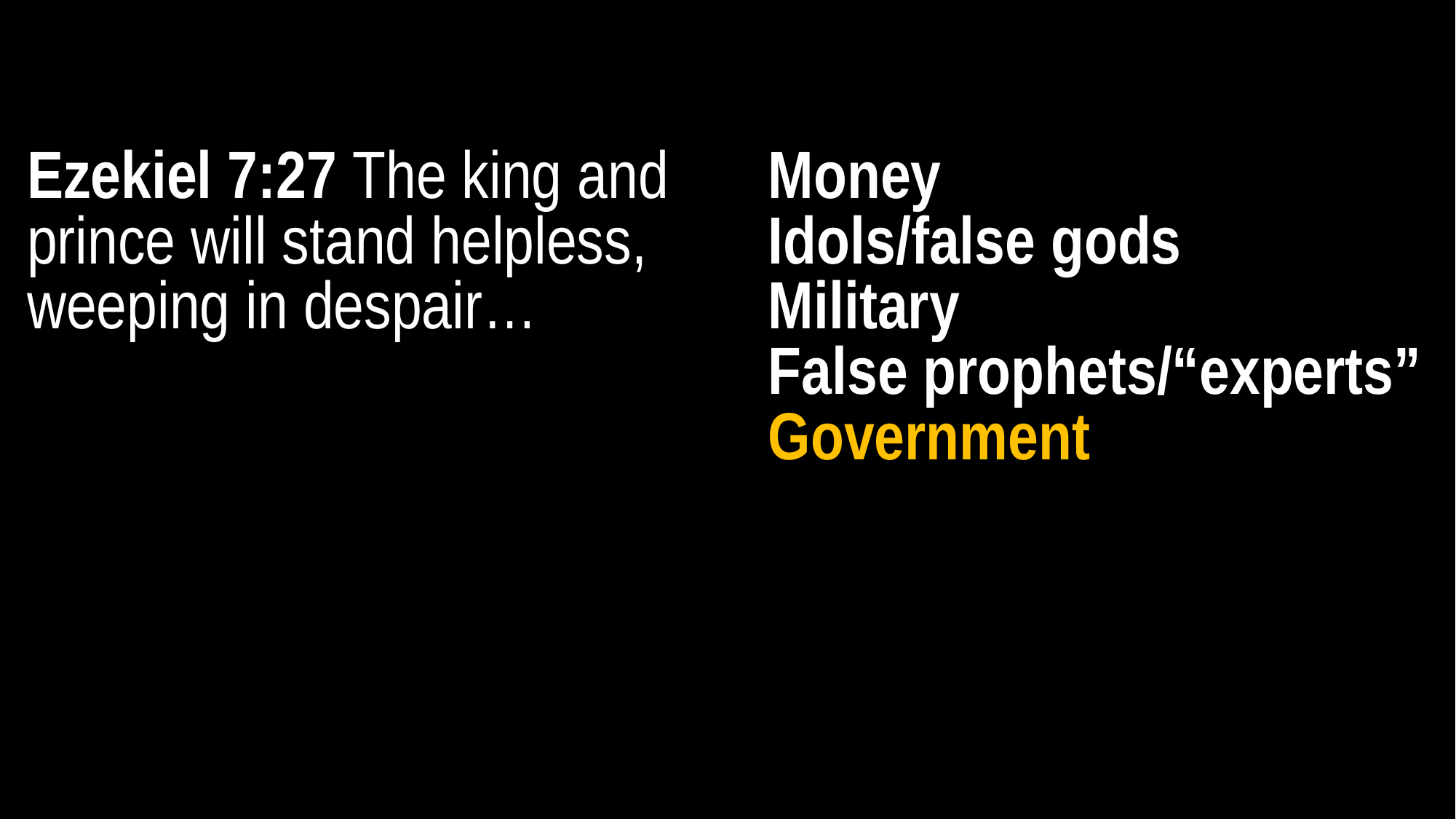

Ezekiel 7:27 The king and prince will stand helpless, weeping in despair…

Money
Idols/false gods
Military
False prophets/“experts”
Government